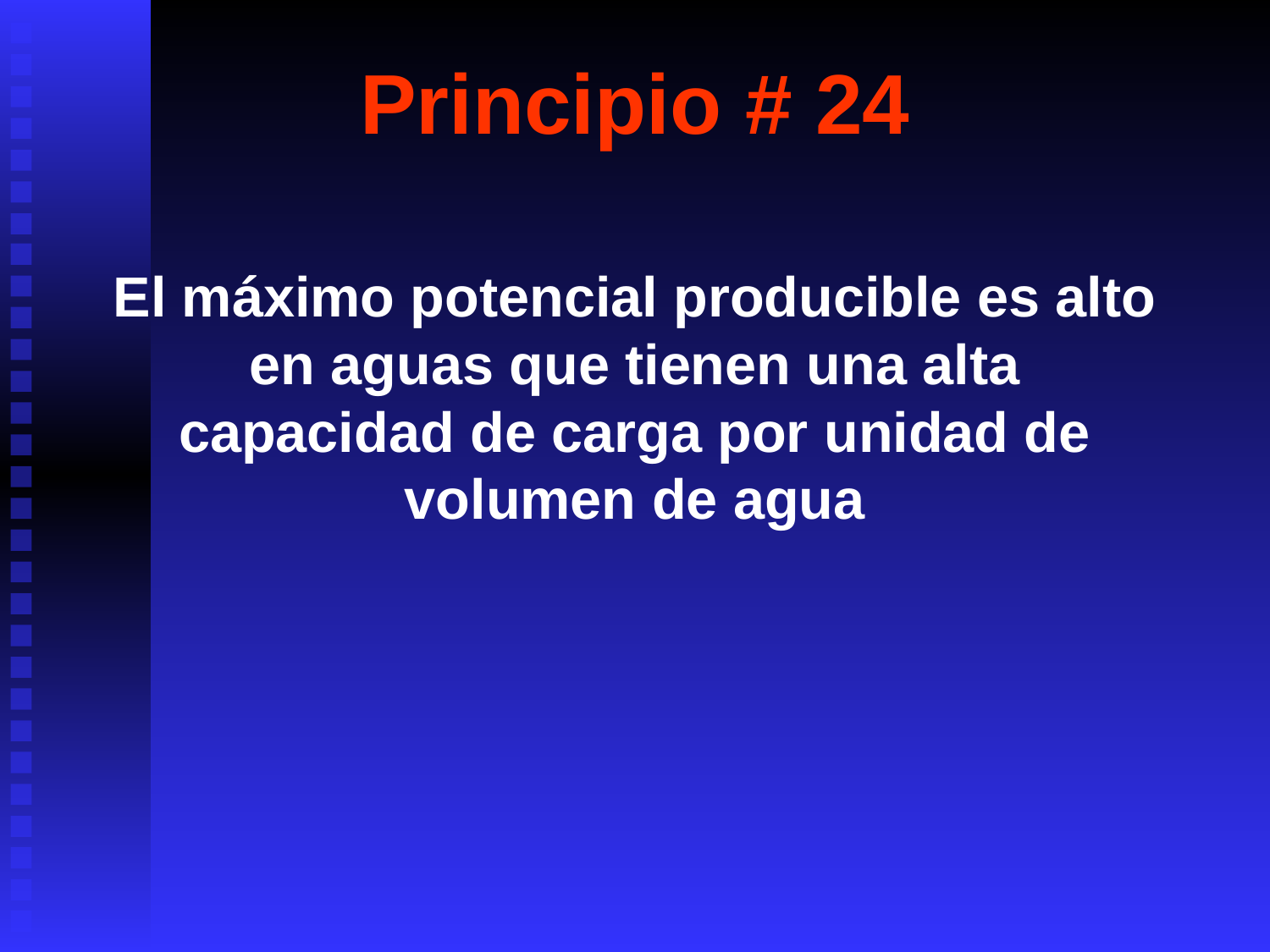

# Principio # 24
El máximo potencial producible es alto en aguas que tienen una alta capacidad de carga por unidad de volumen de agua